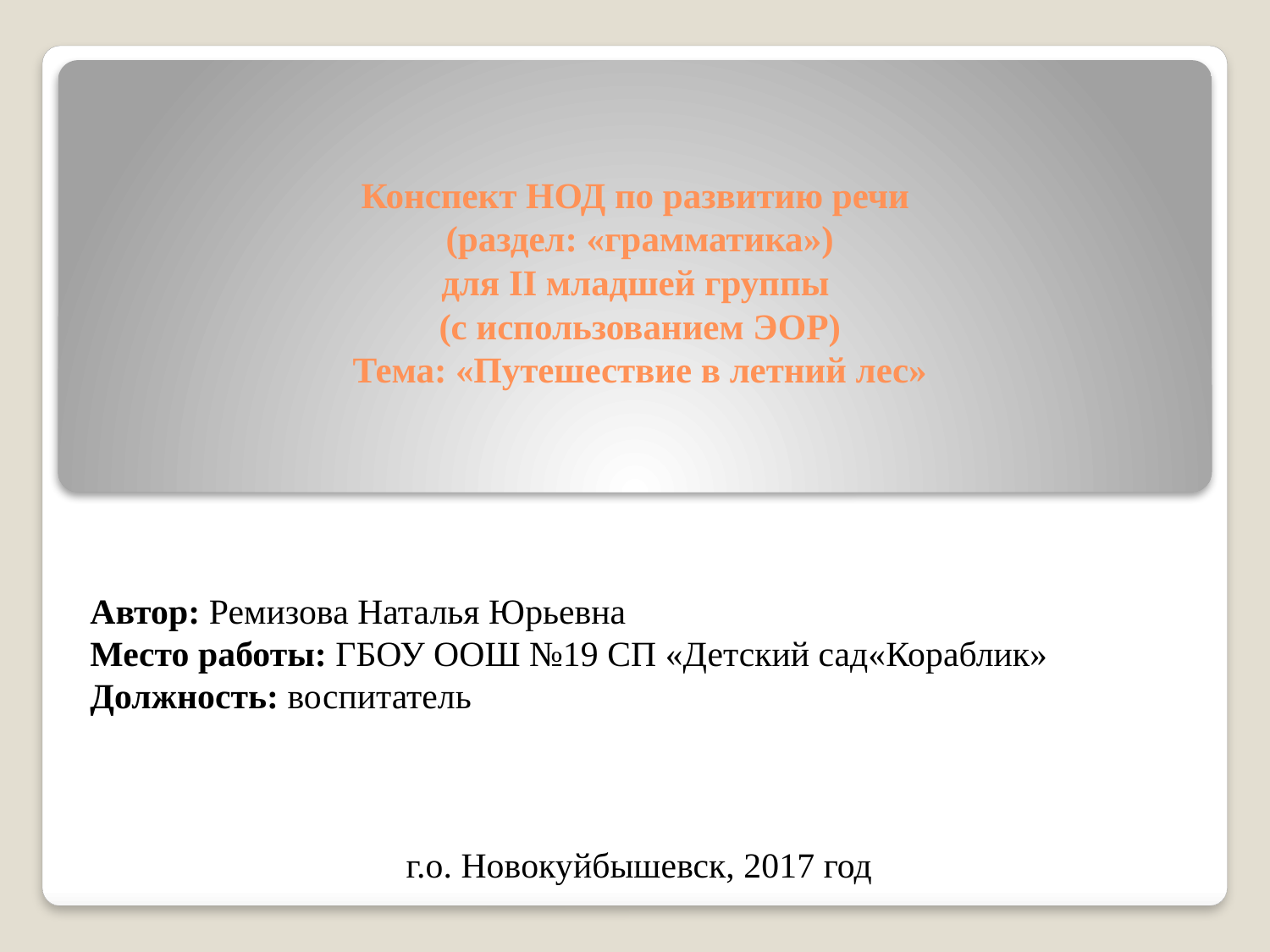

# Конспект НОД по развитию речи (раздел: «грамматика») для II младшей группы (с использованием ЭОР) Тема: «Путешествие в летний лес»

Автор: Ремизова Наталья Юрьевна
Место работы: ГБОУ ООШ №19 СП «Детский сад«Кораблик»
Должность: воспитатель

г.о. Новокуйбышевск, 2017 год